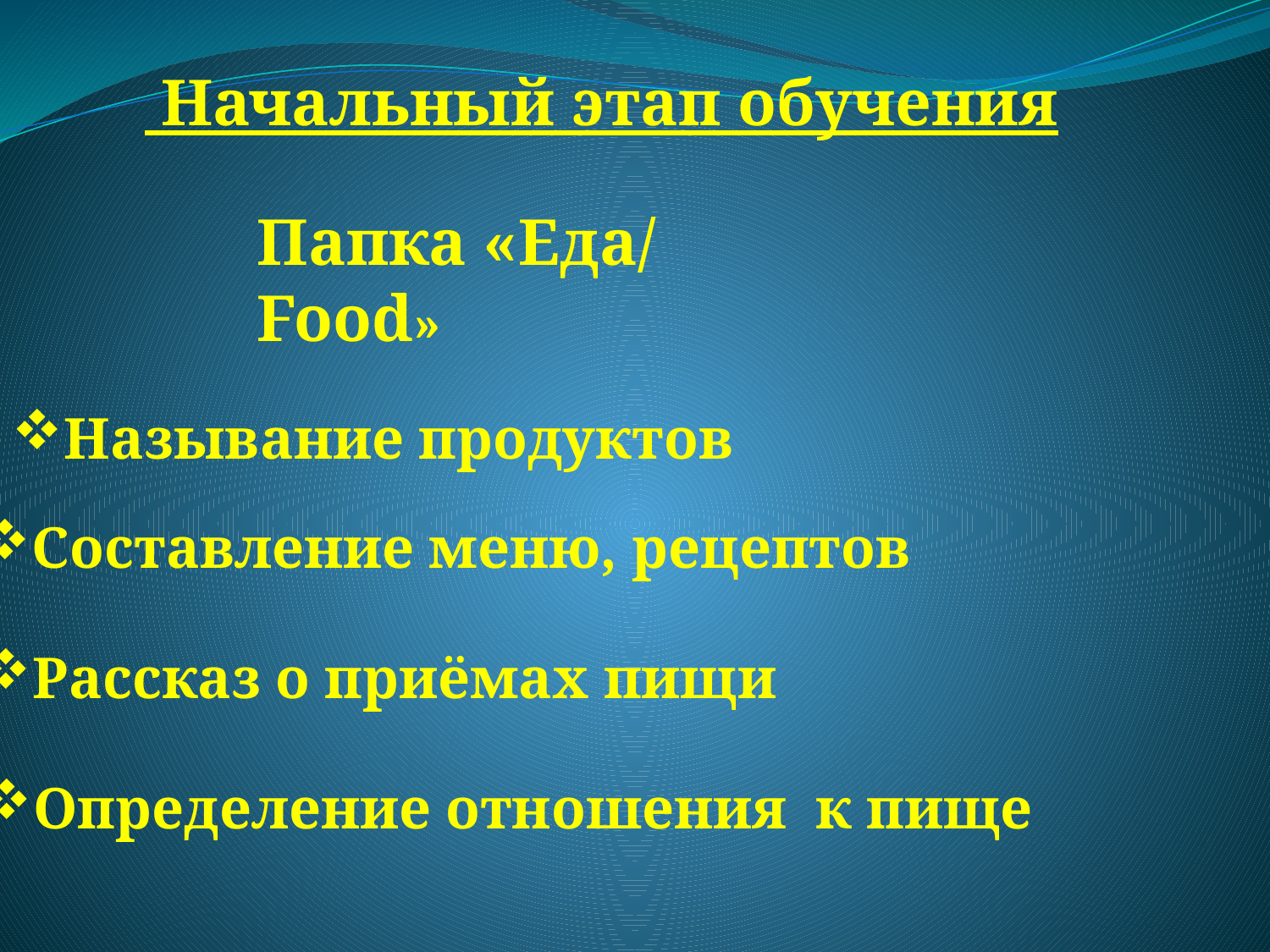

Начальный этап обучения
Папка «Еда/ Food»
Называние продуктов
Составление меню, рецептов
Рассказ о приёмах пищи
Определение отношения  к пище